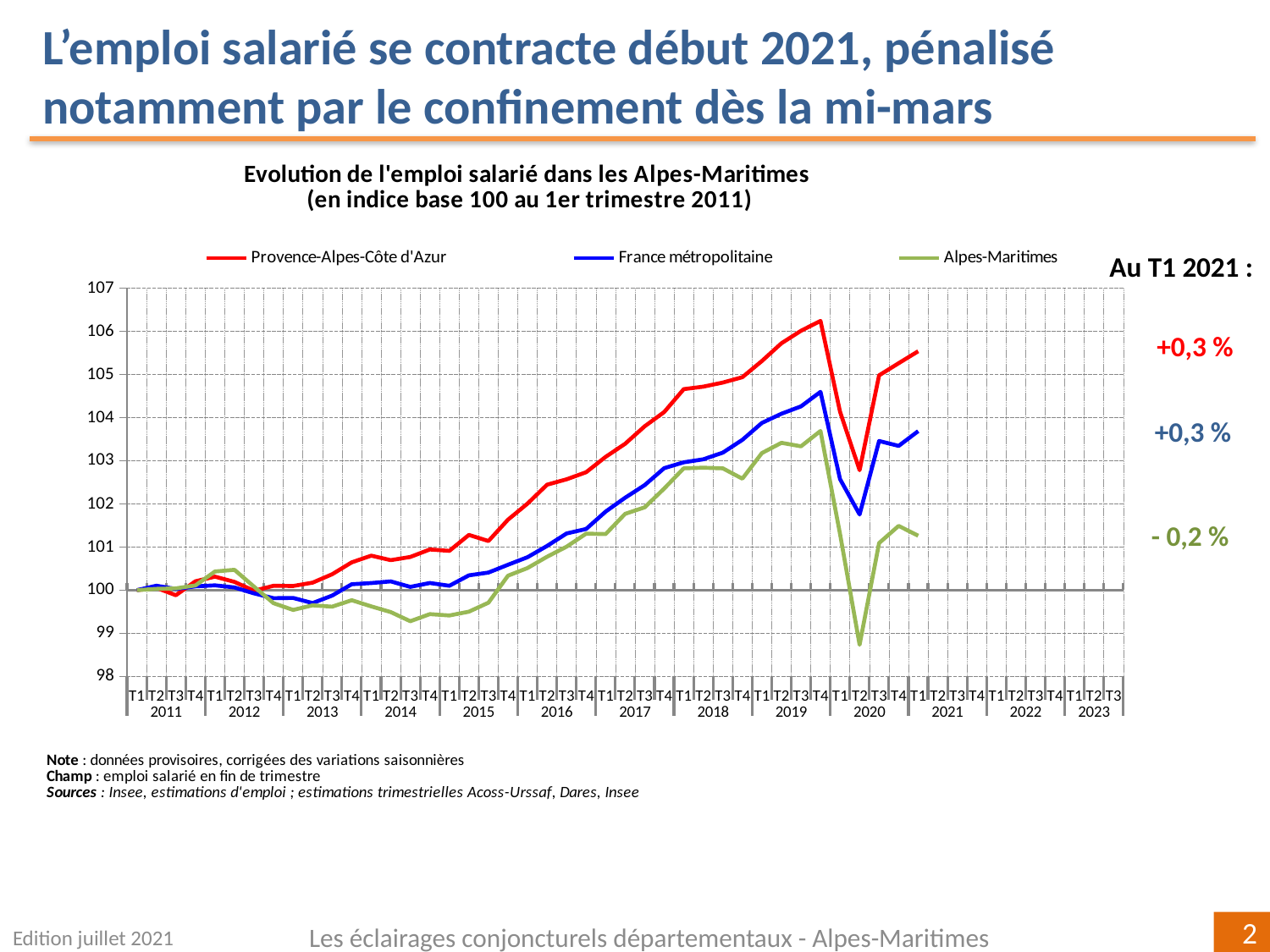

L’emploi salarié se contracte début 2021, pénalisé notamment par le confinement dès la mi-mars

[unsupported chart]

Au T1 2021 :
+0,3 %

+0,3 %

- 0,2 %

Edition juillet 2021
Les éclairages conjoncturels départementaux - Alpes-Maritimes
2